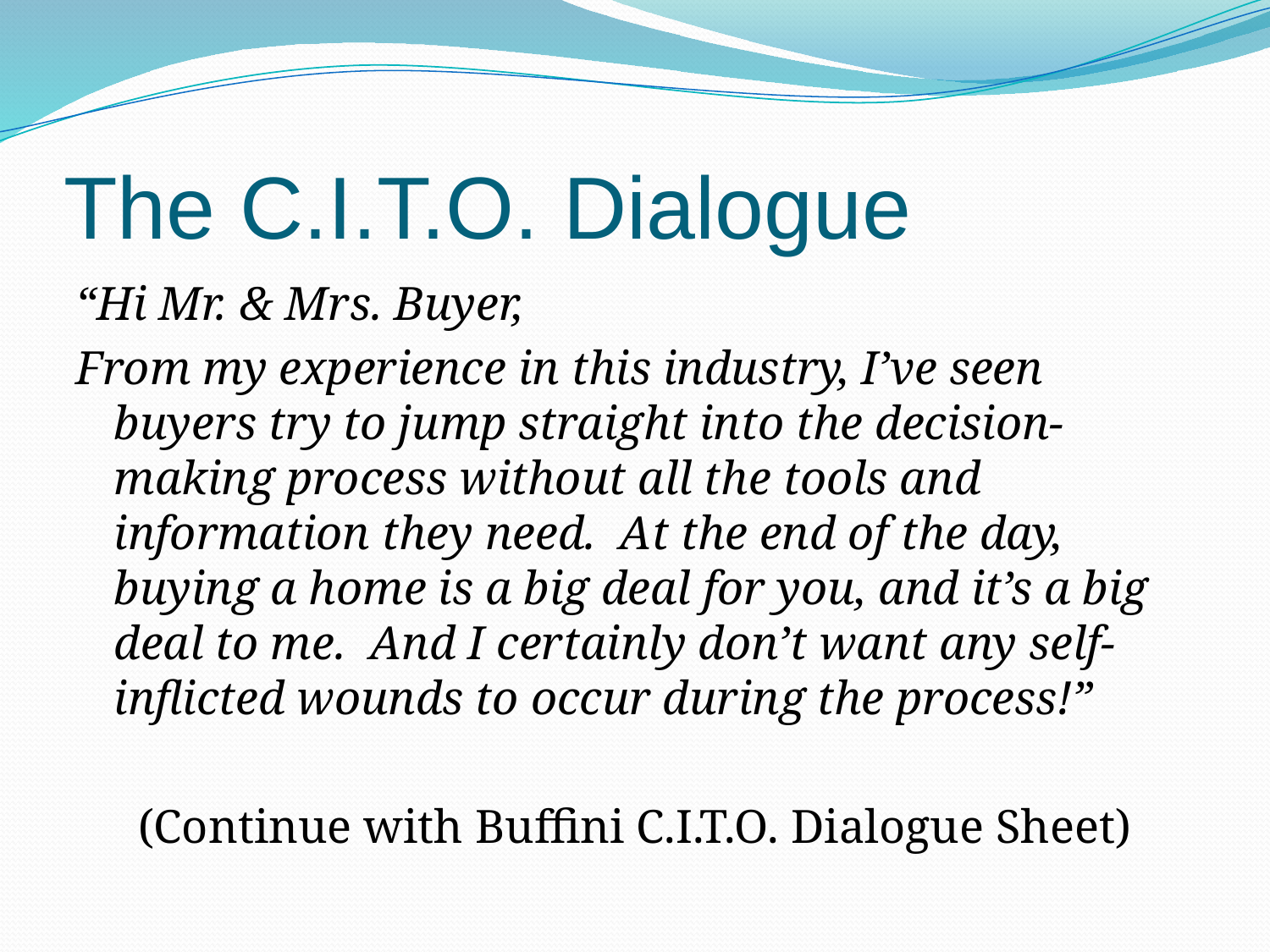

# The C.I.T.O. Dialogue
“Hi Mr. & Mrs. Buyer,
From my experience in this industry, I’ve seen buyers try to jump straight into the decision-making process without all the tools and information they need.  At the end of the day, buying a home is a big deal for you, and it’s a big deal to me.  And I certainly don’t want any self-inflicted wounds to occur during the process!”

(Continue with Buffini C.I.T.O. Dialogue Sheet)